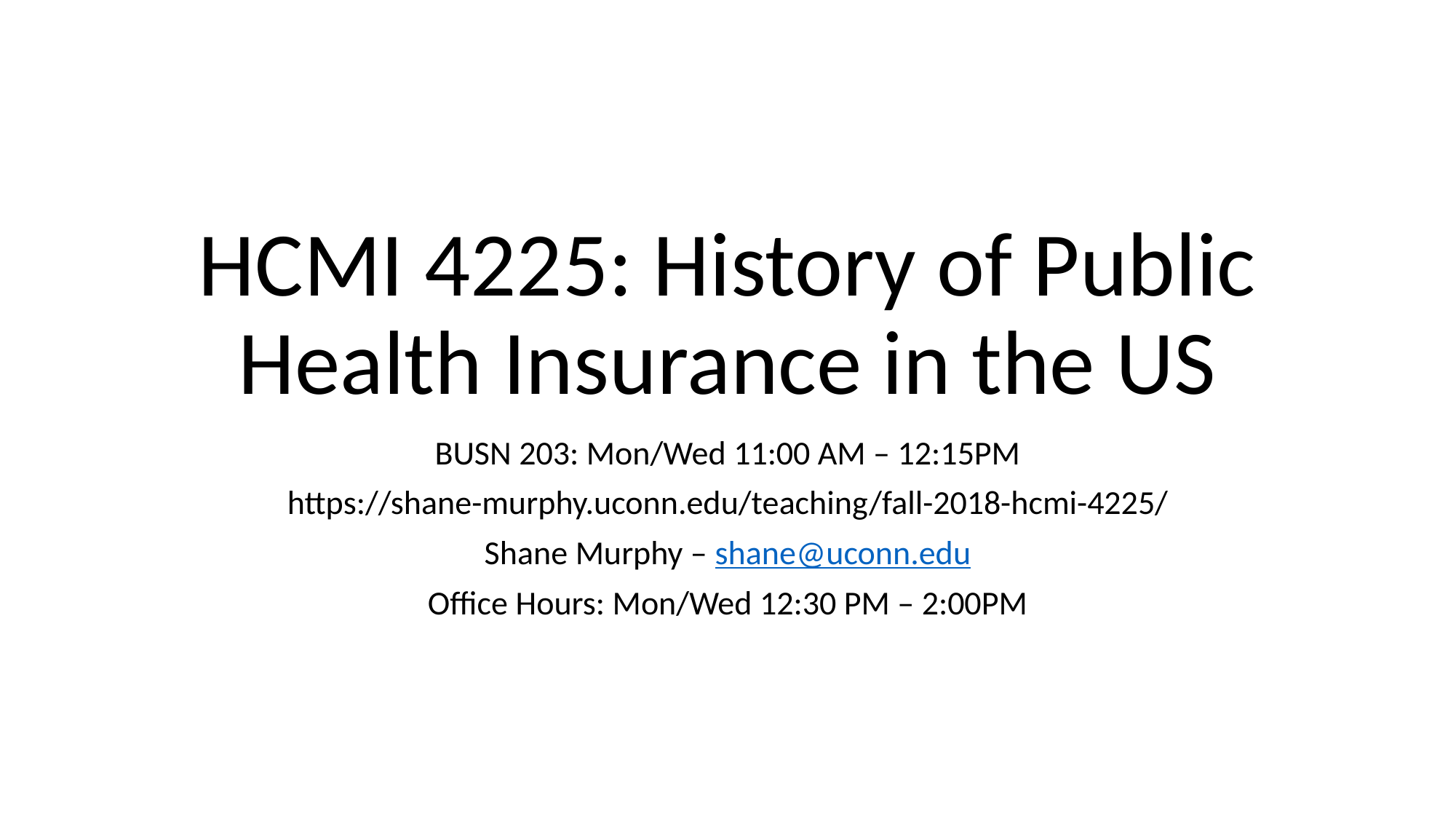

# HCMI 4225: History of Public Health Insurance in the US
BUSN 203: Mon/Wed 11:00 AM – 12:15PM
https://shane-murphy.uconn.edu/teaching/fall-2018-hcmi-4225/
Shane Murphy – shane@uconn.edu
Office Hours: Mon/Wed 12:30 PM – 2:00PM